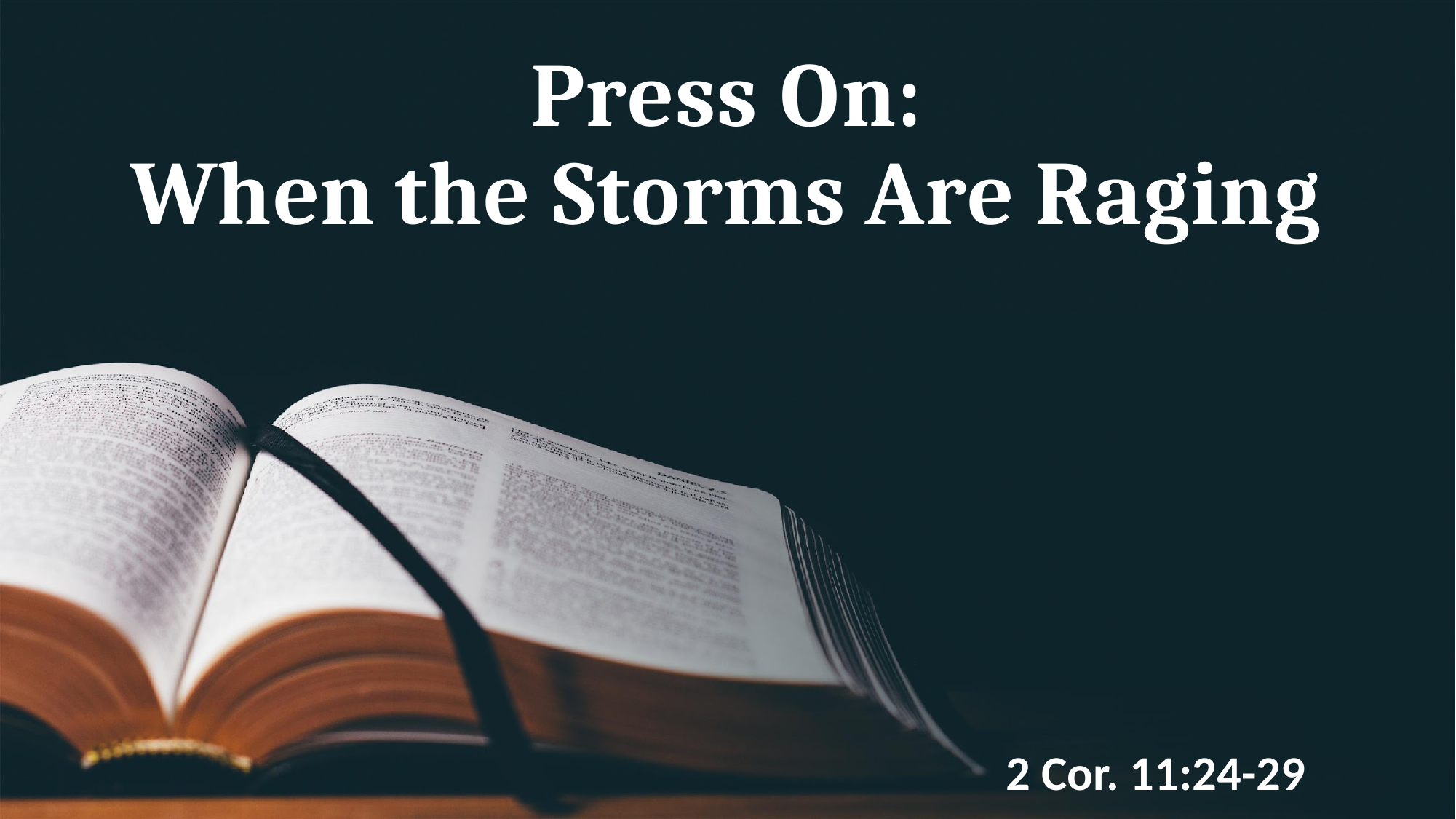

# Press On: When the Storms Are Raging
2 Cor. 11:24-29